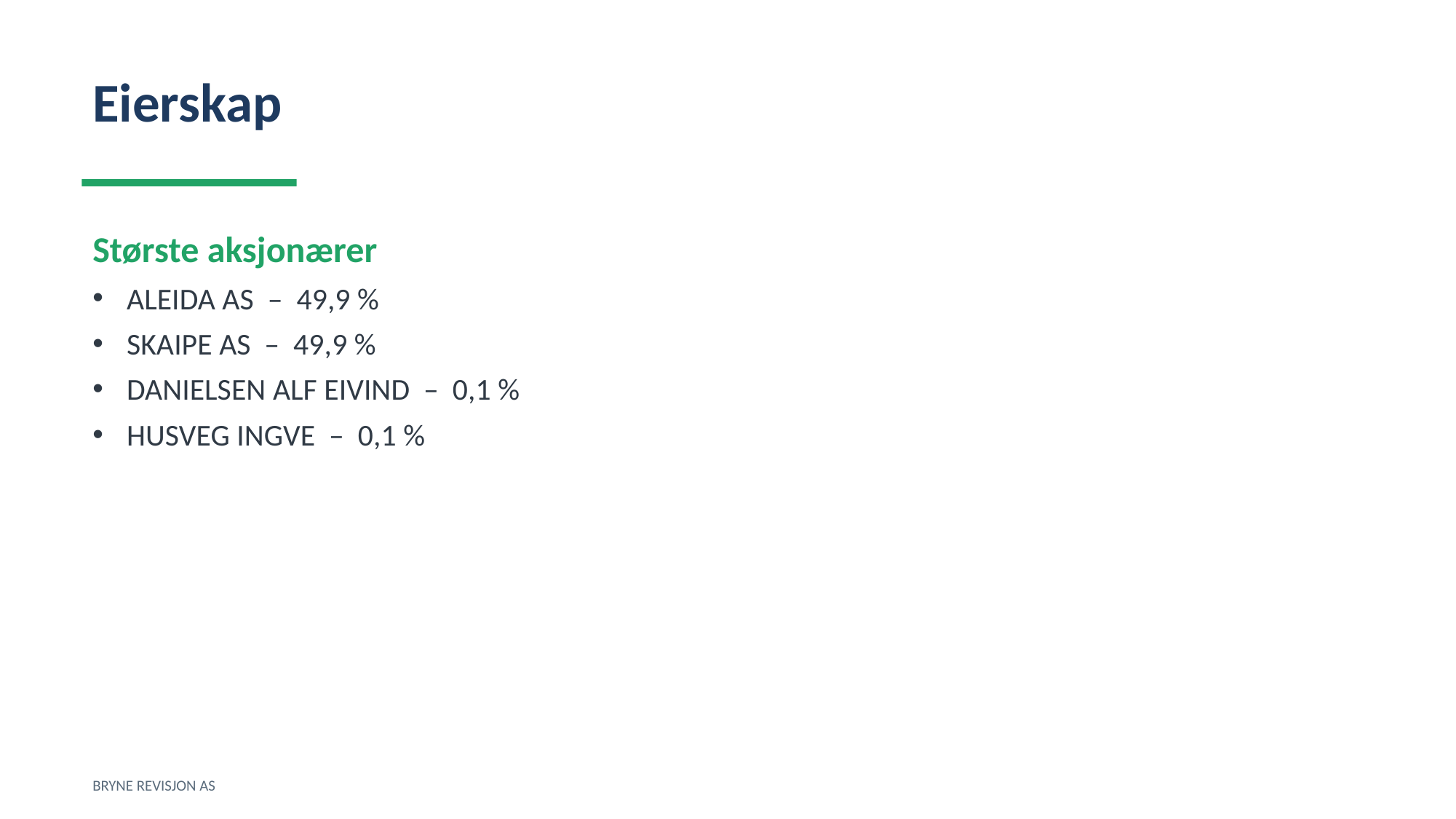

Eierskap

Største aksjonærer
ALEIDA AS  –  49,9 %
SKAIPE AS  –  49,9 %
DANIELSEN ALF EIVIND  –  0,1 %
HUSVEG INGVE  –  0,1 %
BRYNE REVISJON AS